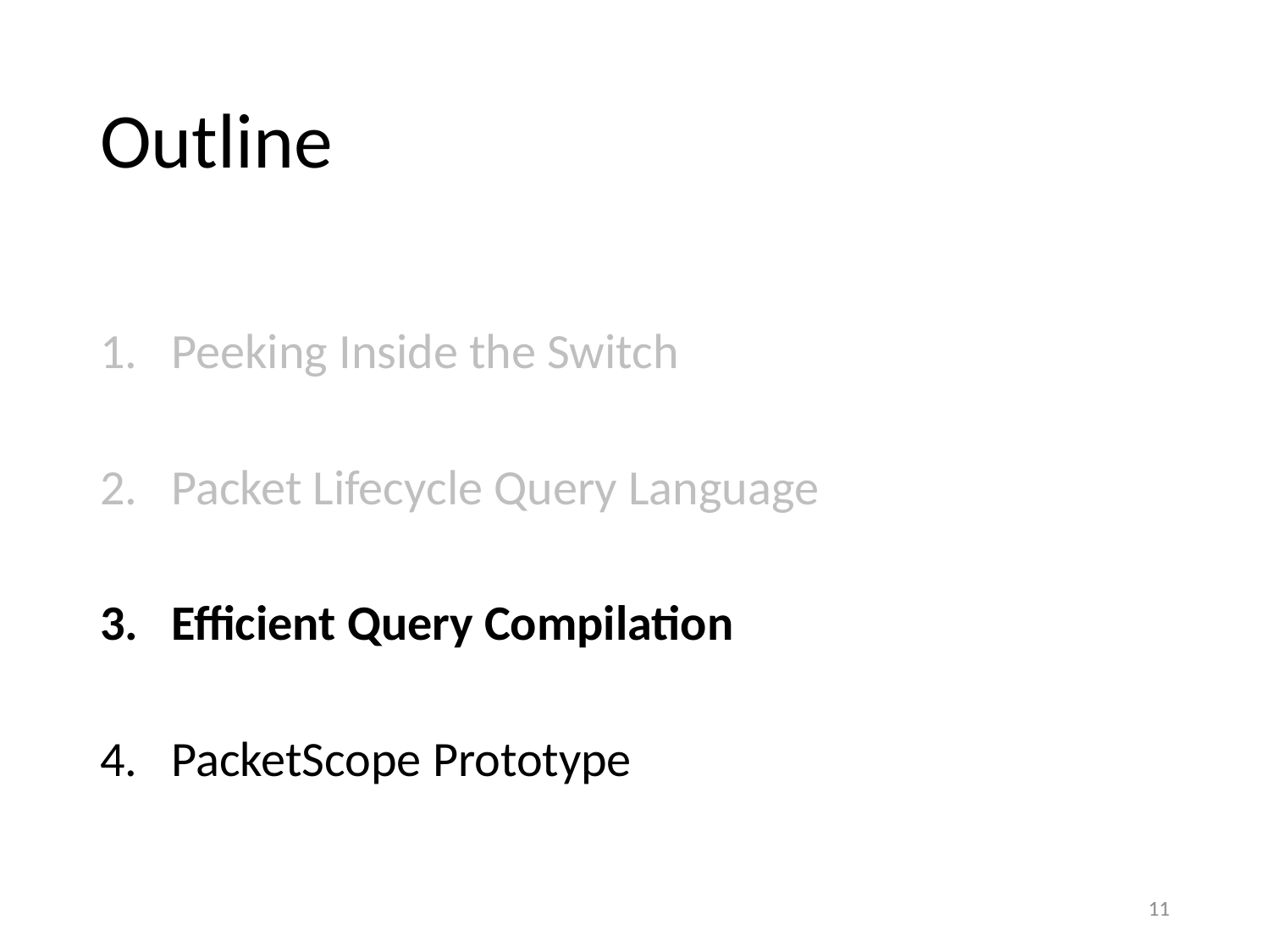

# Outline
Peeking Inside the Switch
Packet Lifecycle Query Language
Efficient Query Compilation
PacketScope Prototype
11